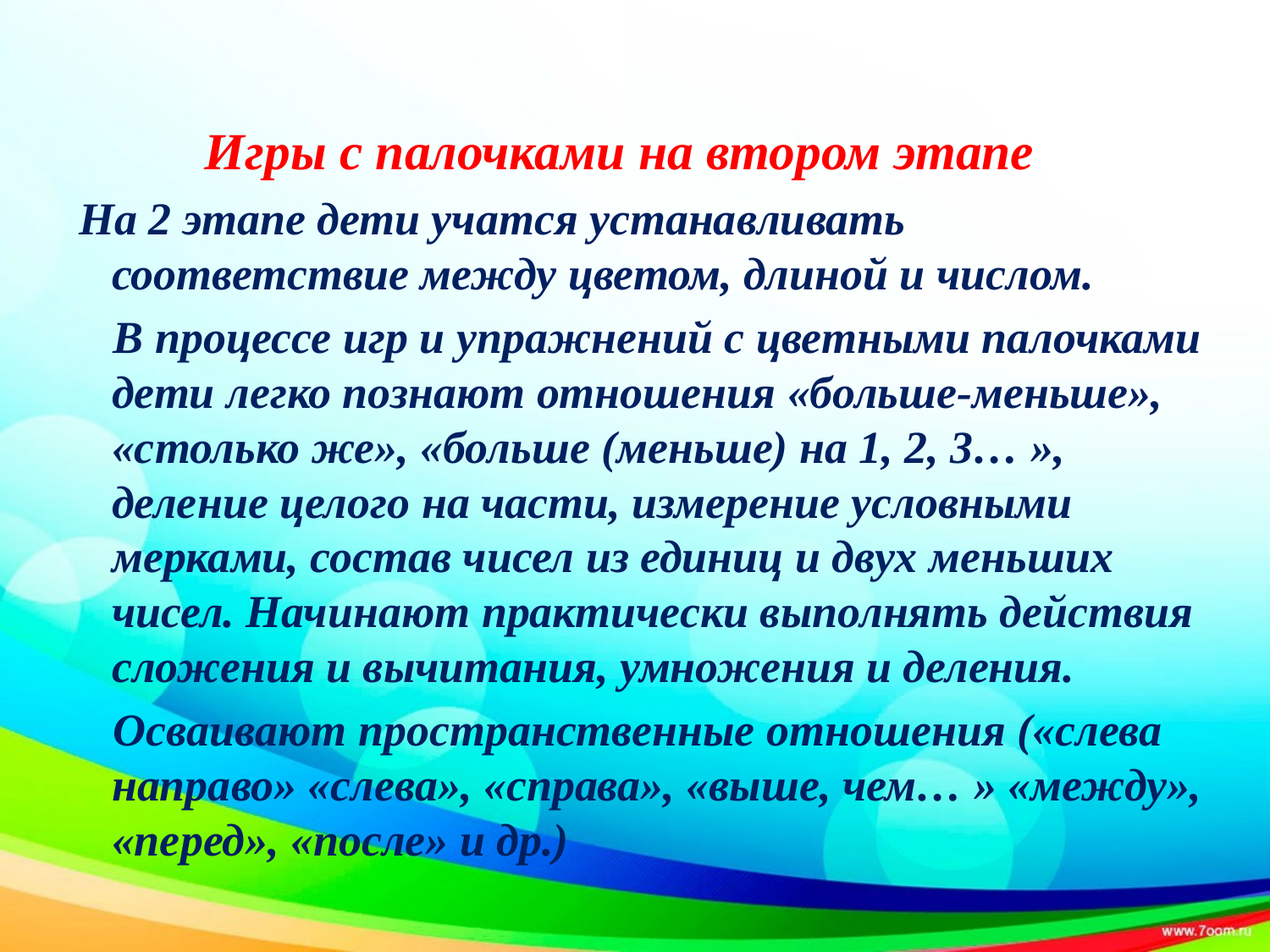

Игры с палочками на втором этапе
 На 2 этапе дети учатся устанавливать соответствие между цветом, длиной и числом.
    В процессе игр и упражнений с цветными палочками дети легко познают отношения «больше-меньше», «столько же», «больше (меньше) на 1, 2, 3… », деление целого на части, измерение условными мерками, состав чисел из единиц и двух меньших чисел. Начинают практически выполнять действия сложения и вычитания, умножения и деления.
    Осваивают пространственные отношения («слева направо» «слева», «справа», «выше, чем… » «между», «перед», «после» и др.)